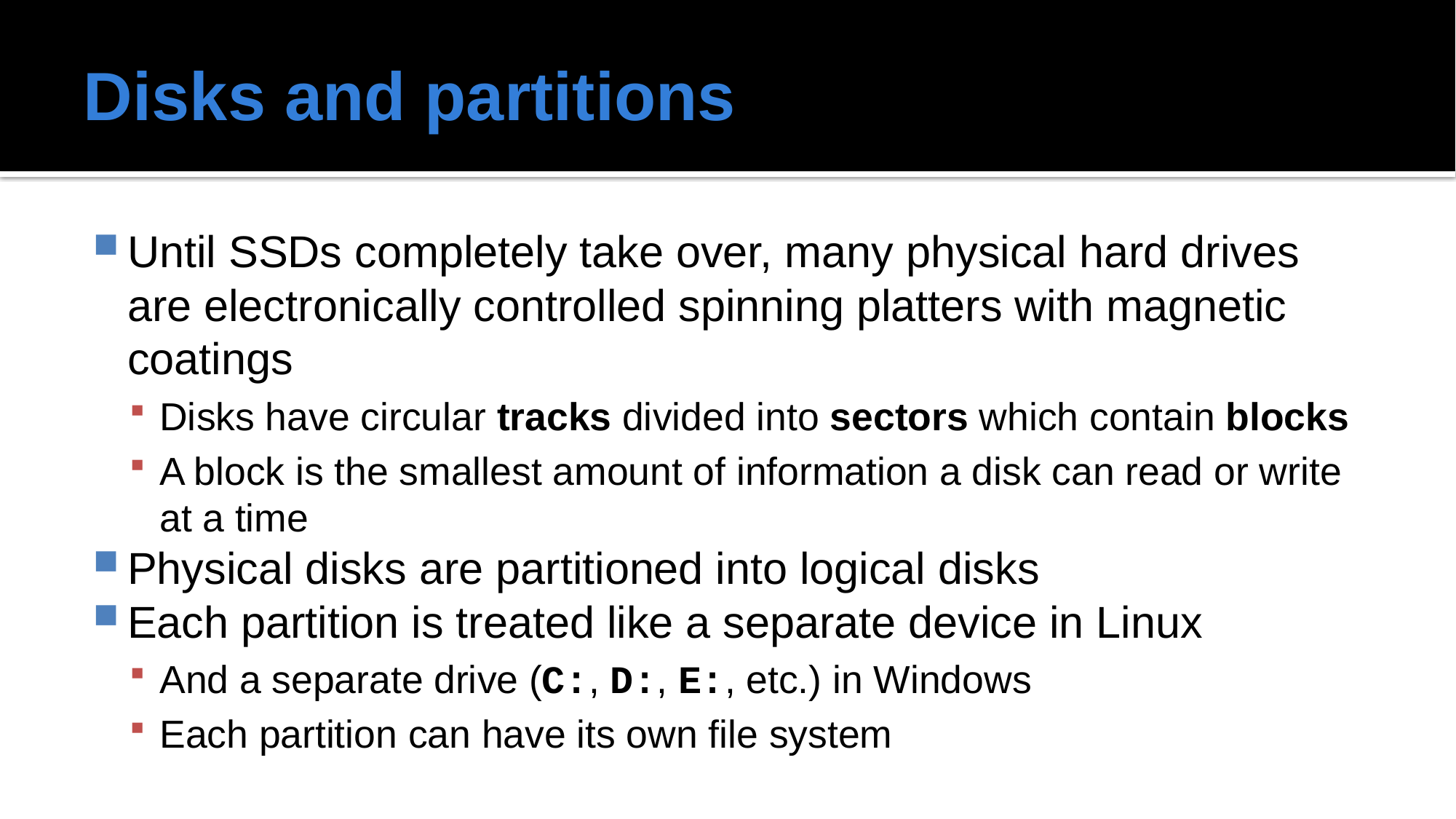

# Disks and partitions
Until SSDs completely take over, many physical hard drives are electronically controlled spinning platters with magnetic coatings
Disks have circular tracks divided into sectors which contain blocks
A block is the smallest amount of information a disk can read or write at a time
Physical disks are partitioned into logical disks
Each partition is treated like a separate device in Linux
And a separate drive (C:, D:, E:, etc.) in Windows
Each partition can have its own file system